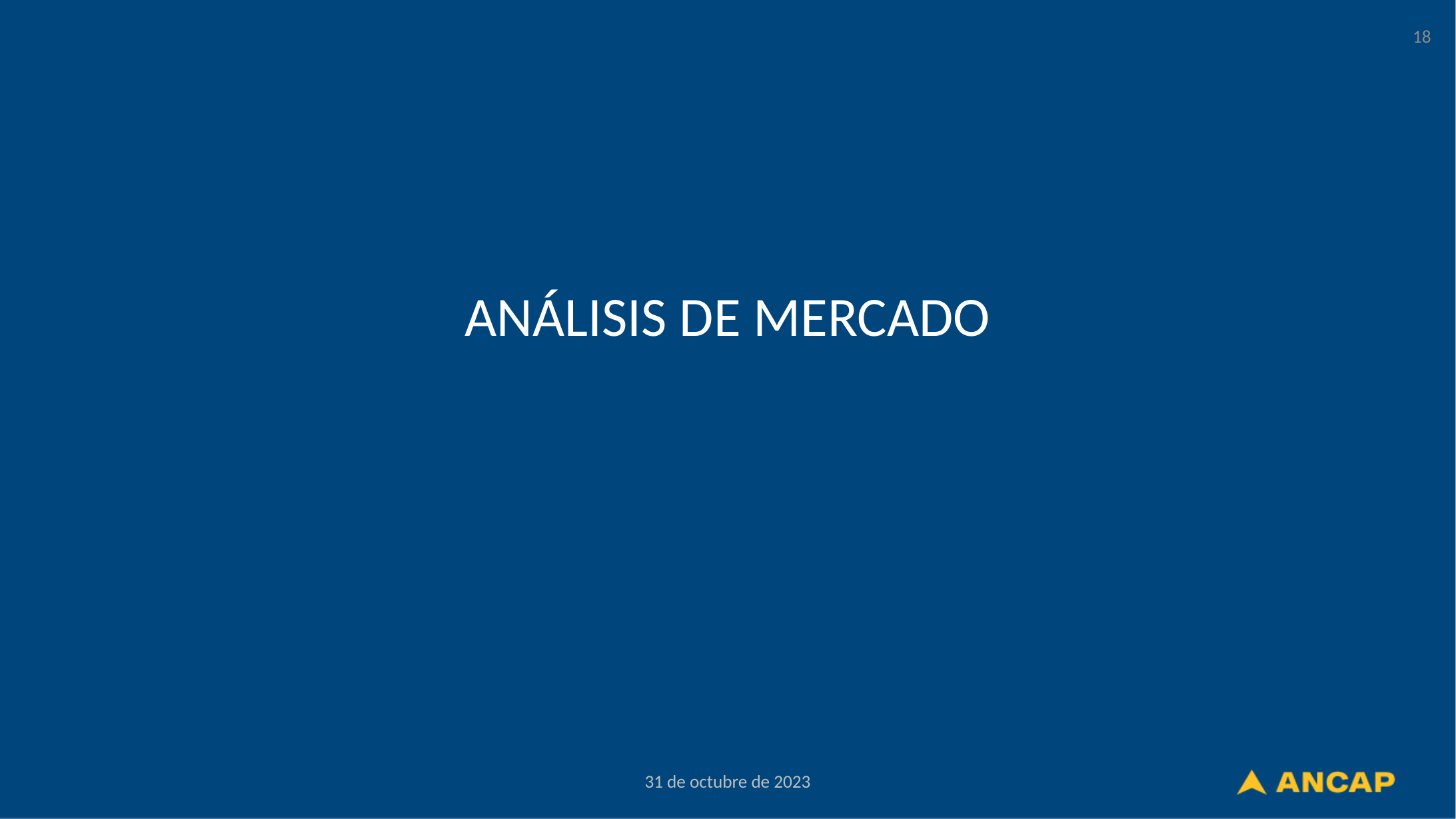

18
ANÁLISIS DE MERCADO
31 de octubre de 2023